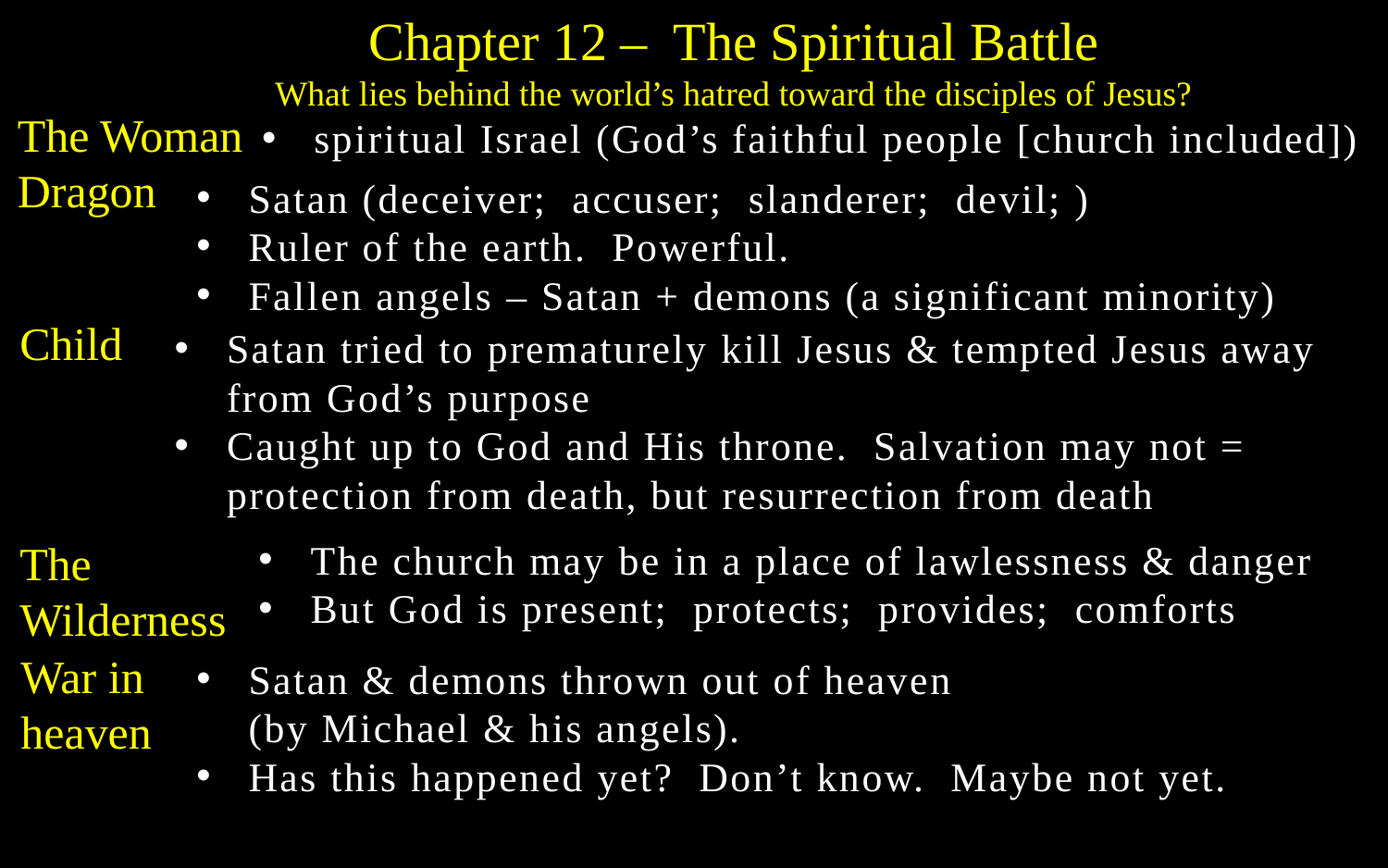

Chapter 12 –  The Spiritual Battle
What lies behind the world’s hatred toward the disciples of Jesus?
The Woman
spiritual Israel (God’s faithful people [church included])
Dragon
Satan (deceiver;  accuser;  slanderer;  devil; )
Ruler of the earth.  Powerful.
Fallen angels – Satan + demons (a significant minority)
Child
Satan tried to prematurely kill Jesus & tempted Jesus away from God’s purpose
Caught up to God and His throne.  Salvation may not = protection from death, but resurrection from death
The Wilderness
The church may be in a place of lawlessness & danger
But God is present;  protects;  provides;  comforts
War in heaven
Satan & demons thrown out of heaven
(by Michael & his angels).
Has this happened yet?  Don’t know.  Maybe not yet.